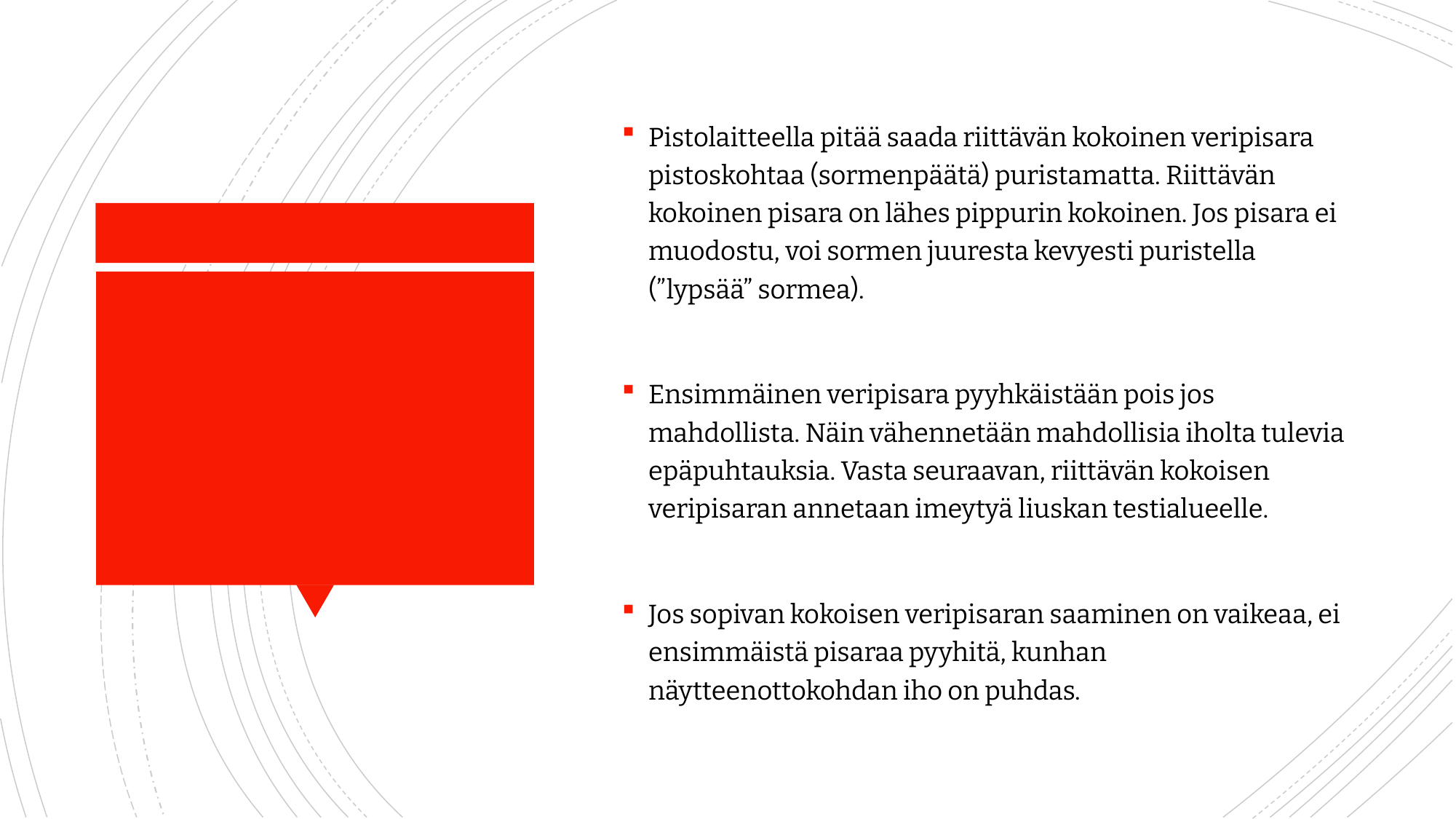

Pistolaitteella pitää saada riittävän kokoinen veripisara pistoskohtaa (sormenpäätä) puristamatta. Riittävän kokoinen pisara on lähes pippurin kokoinen. Jos pisara ei muodostu, voi sormen juuresta kevyesti puristella (”lypsää” sormea).

Ensimmäinen veripisara pyyhkäistään pois jos mahdollista. Näin vähennetään mahdollisia iholta tulevia epäpuhtauksia. Vasta seuraavan, riittävän kokoisen veripisaran annetaan imeytyä liuskan testialueelle.

Jos sopivan kokoisen veripisaran saaminen on vaikeaa, ei ensimmäistä pisaraa pyyhitä, kunhan näytteenottokohdan iho on puhdas.